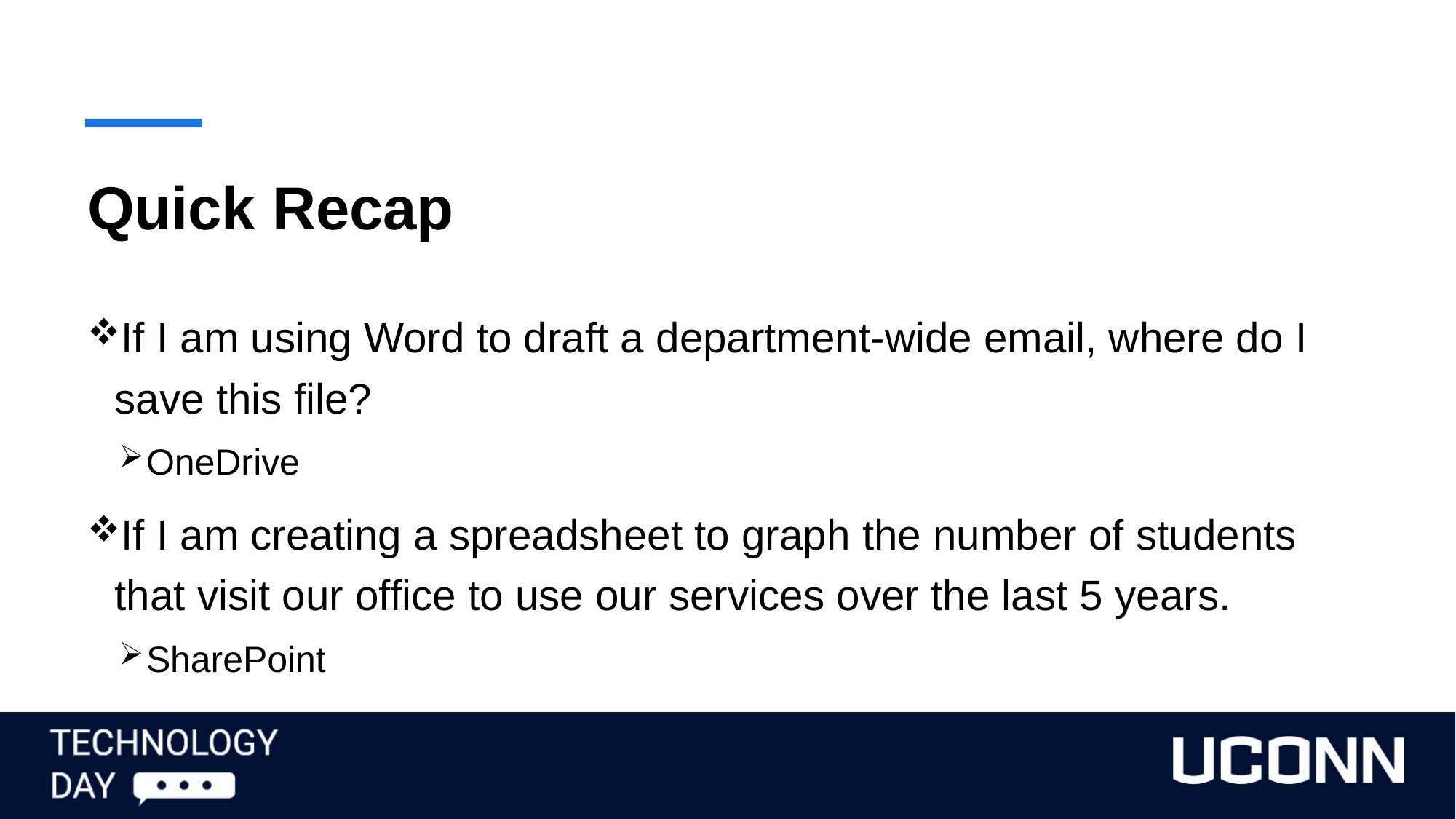

# Quick Recap
If I am using Word to draft a department-wide email, where do I save this file?
OneDrive
If I am creating a spreadsheet to graph the number of students that visit our office to use our services over the last 5 years.
SharePoint